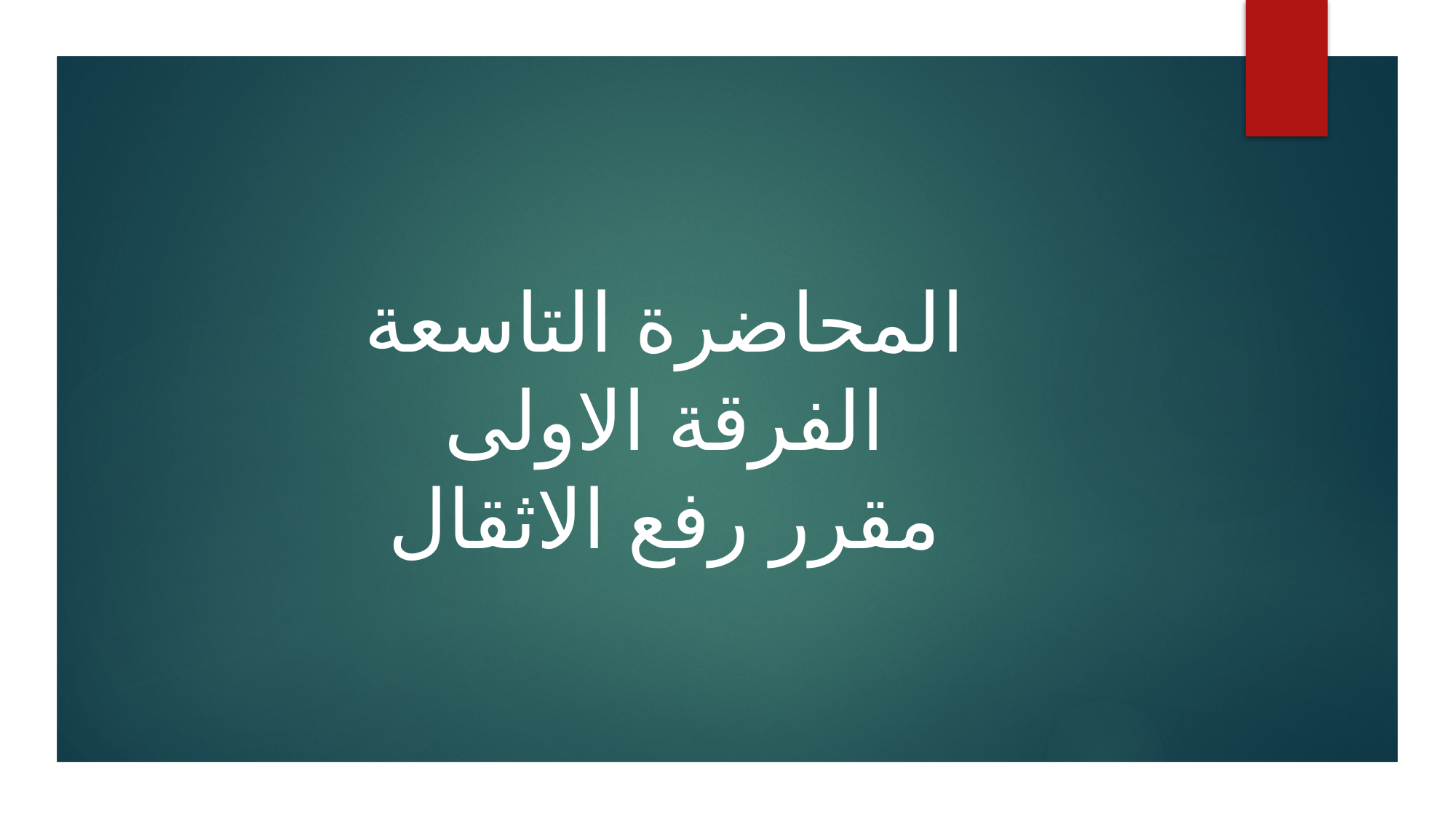

# المحاضرة التاسعة الفرقة الاولى مقرر رفع الاثقال